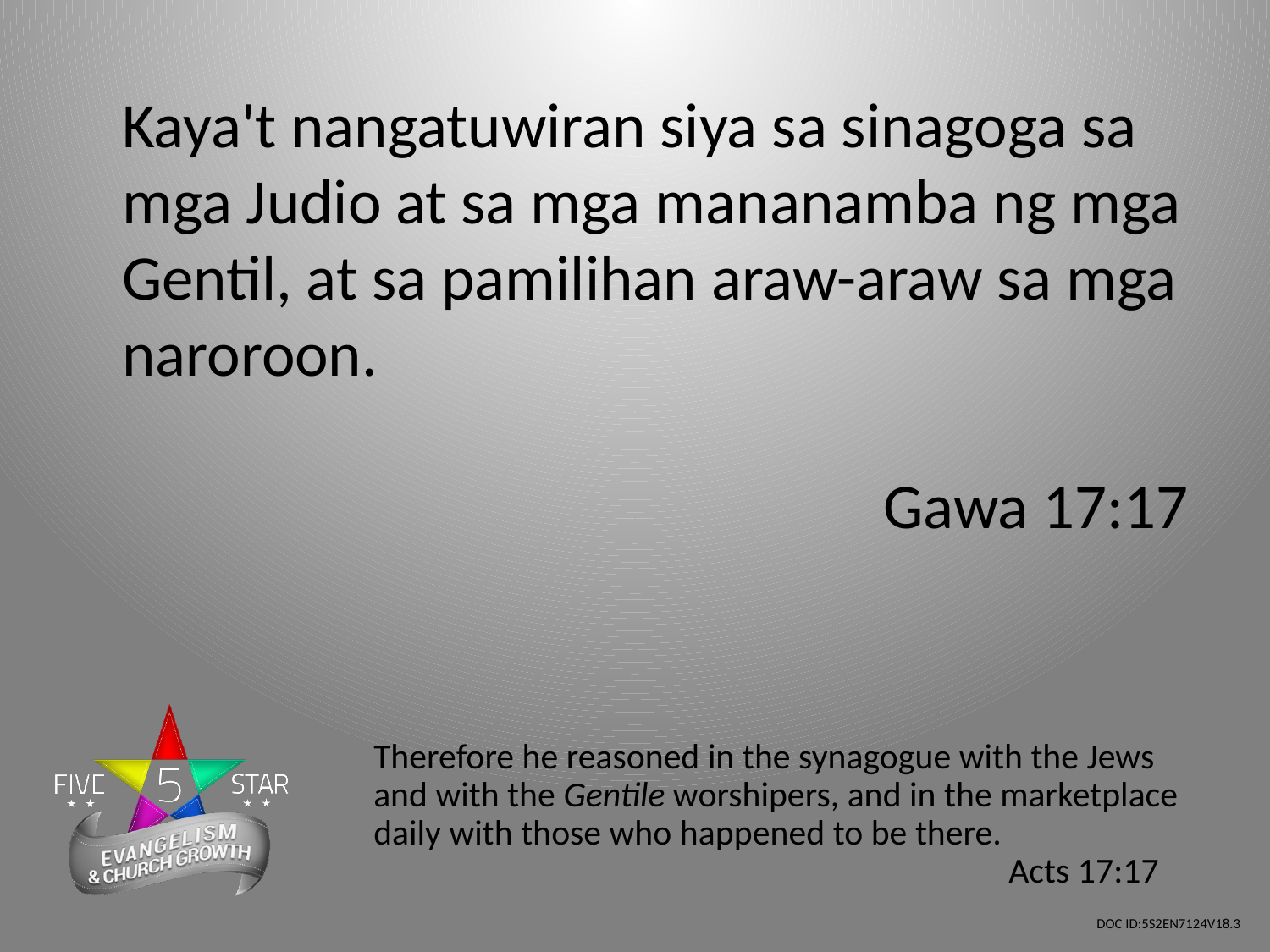

Kaya't nangatuwiran siya sa sinagoga sa mga Judio at sa mga mananamba ng mga Gentil, at sa pamilihan araw-araw sa mga naroroon.
                                                     Gawa 17:17
Therefore he reasoned in the synagogue with the Jews and with the Gentile worshipers, and in the marketplace daily with those who happened to be there.
					Acts 17:17
DOC ID:5S2EN7124V18.3